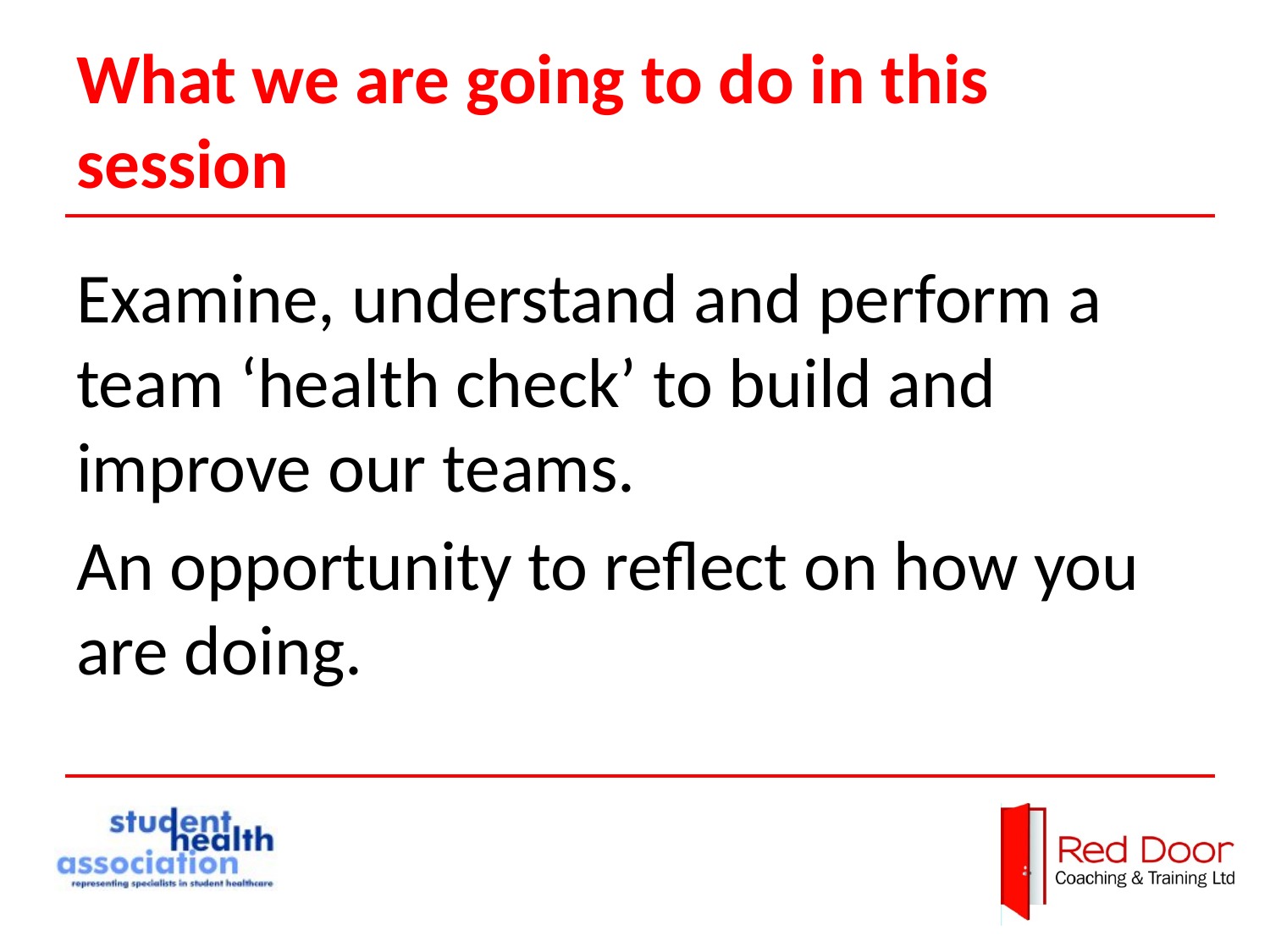

# What we are going to do in this session
Examine, understand and perform a team ‘health check’ to build and improve our teams.
An opportunity to reflect on how you are doing.